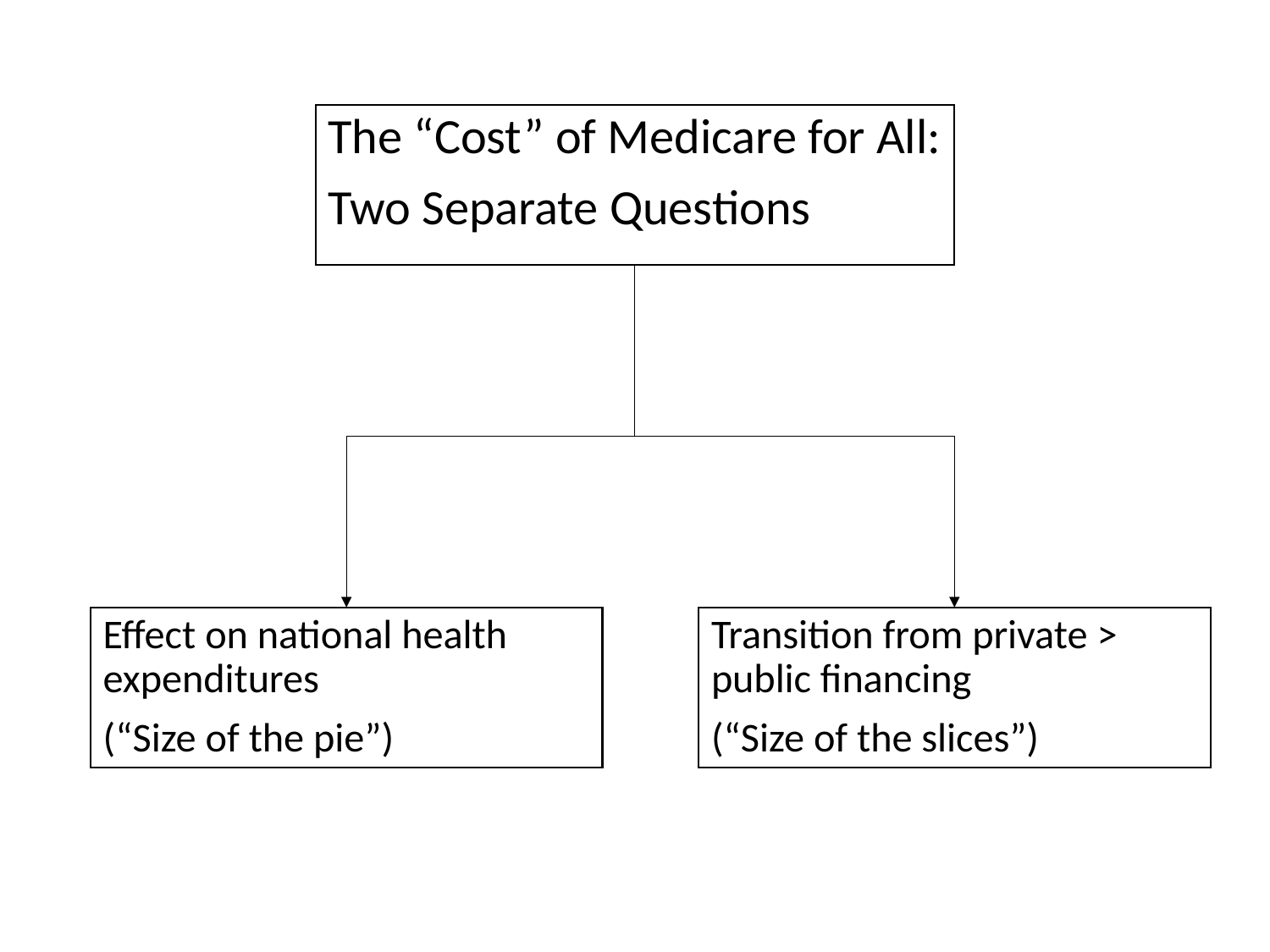

The “Cost” of Medicare for All:
Two Separate Questions
Effect on national health expenditures
(“Size of the pie”)
Transition from private > public financing
(“Size of the slices”)